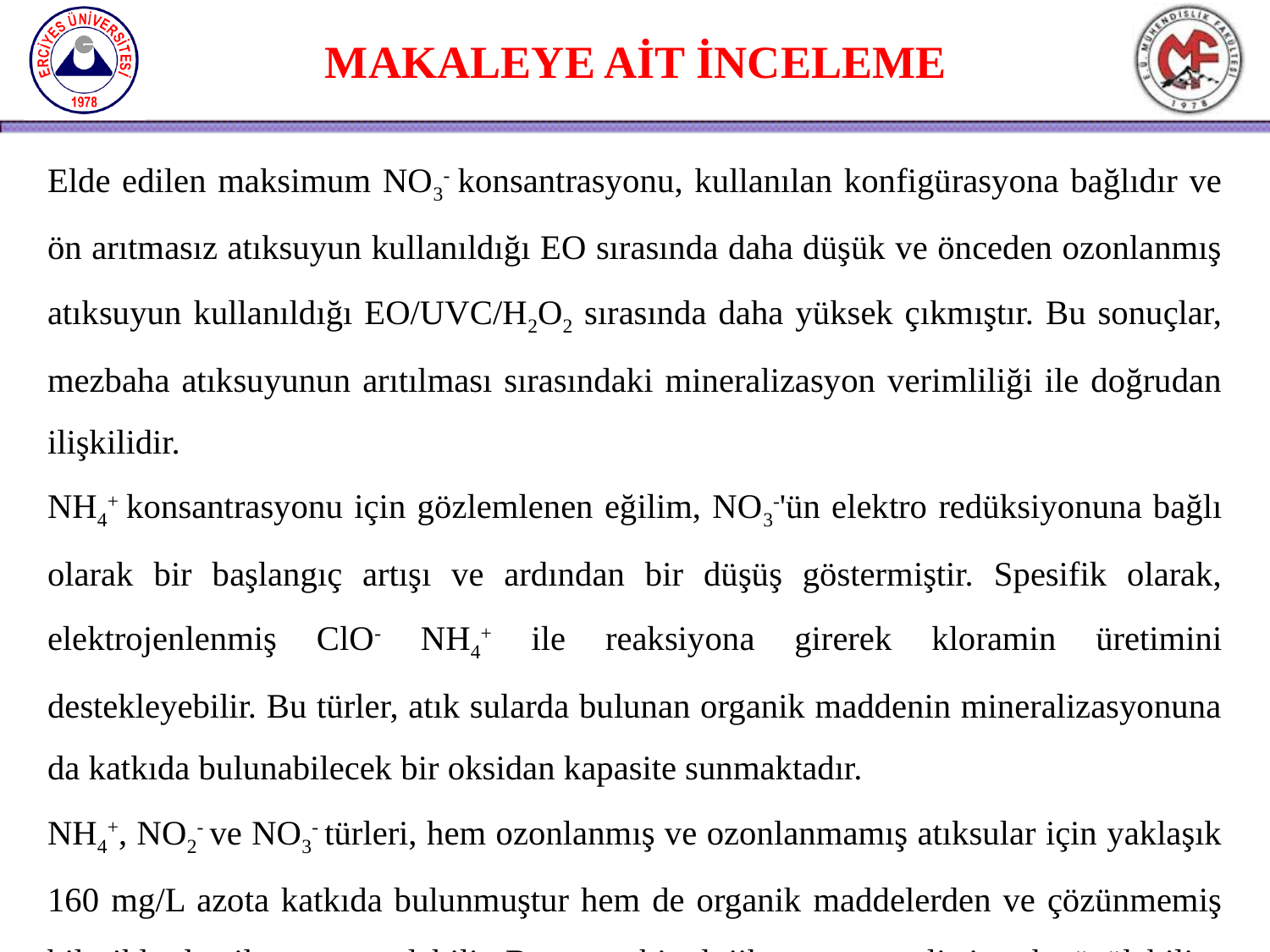

MAKALEYE AİT İNCELEME
Elde edilen maksimum NO3- konsantrasyonu, kullanılan konfigürasyona bağlıdır ve ön arıtmasız atıksuyun kullanıldığı EO sırasında daha düşük ve önceden ozonlanmış atıksuyun kullanıldığı EO/UVC/H2O2 sırasında daha yüksek çıkmıştır. Bu sonuçlar, mezbaha atıksuyunun arıtılması sırasındaki mineralizasyon verimliliği ile doğrudan ilişkilidir.
NH4+ konsantrasyonu için gözlemlenen eğilim, NO3-'ün elektro redüksiyonuna bağlı olarak bir başlangıç artışı ve ardından bir düşüş göstermiştir. Spesifik olarak, elektrojenlenmiş ClO- NH4+ ile reaksiyona girerek kloramin üretimini destekleyebilir. Bu türler, atık sularda bulunan organik maddenin mineralizasyonuna da katkıda bulunabilecek bir oksidan kapasite sunmaktadır.
NH4+, NO2- ve NO3- türleri, hem ozonlanmış ve ozonlanmamış atıksular için yaklaşık 160 mg/L azota katkıda bulunmuştur hem de organik maddelerden ve çözünmemiş bileşiklerden ilave azot gelebilir. Bu sorun biyolojik aşamayı geliştirerek çözülebilir.